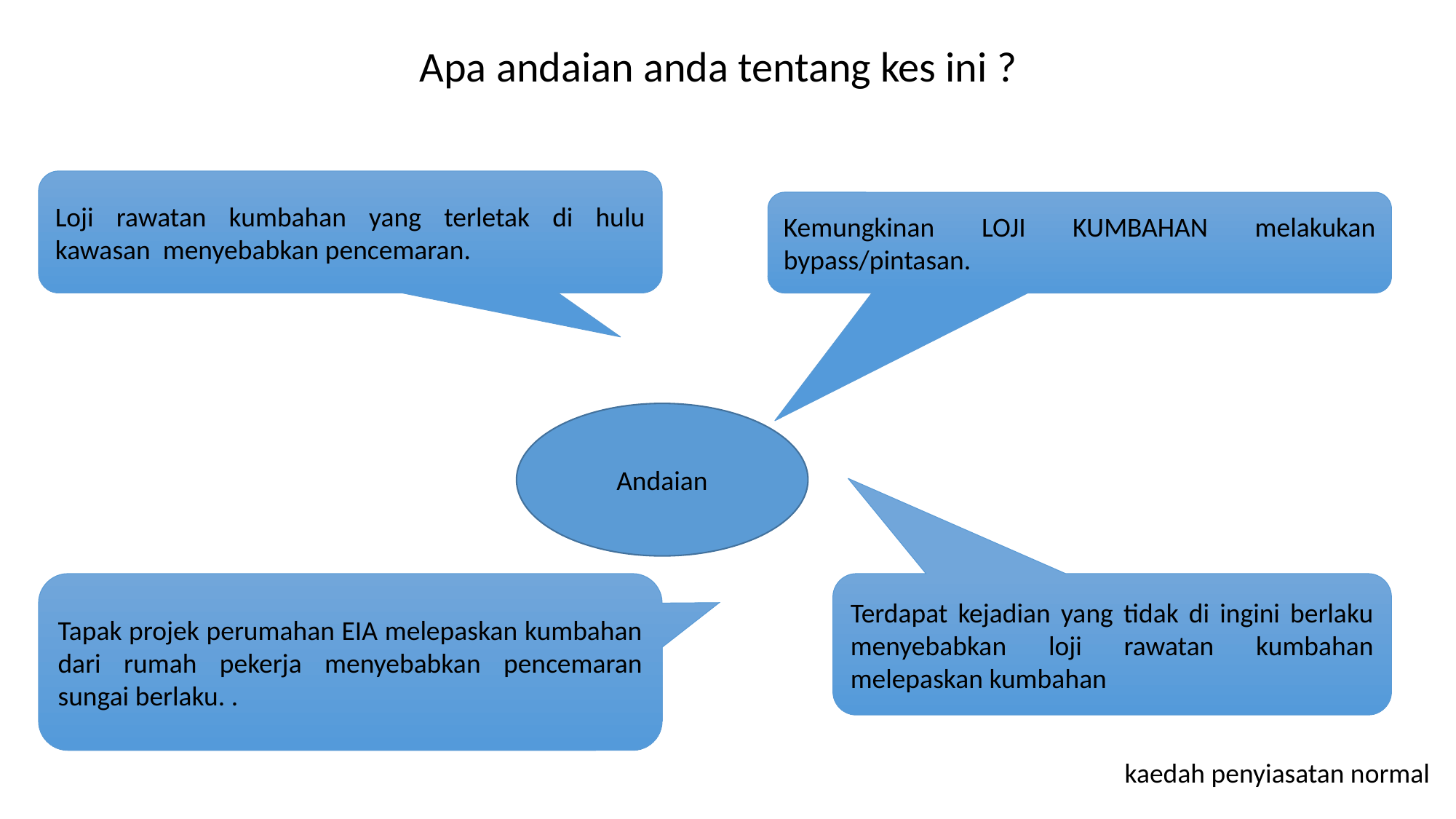

Apa andaian anda tentang kes ini ?
Loji rawatan kumbahan yang terletak di hulu kawasan  menyebabkan pencemaran.
Kemungkinan LOJI KUMBAHAN melakukan bypass/pintasan.
Andaian
Tapak projek perumahan EIA melepaskan kumbahan dari rumah pekerja menyebabkan pencemaran sungai berlaku. .
Terdapat kejadian yang tidak di ingini berlaku menyebabkan loji rawatan kumbahan melepaskan kumbahan
kaedah penyiasatan normal